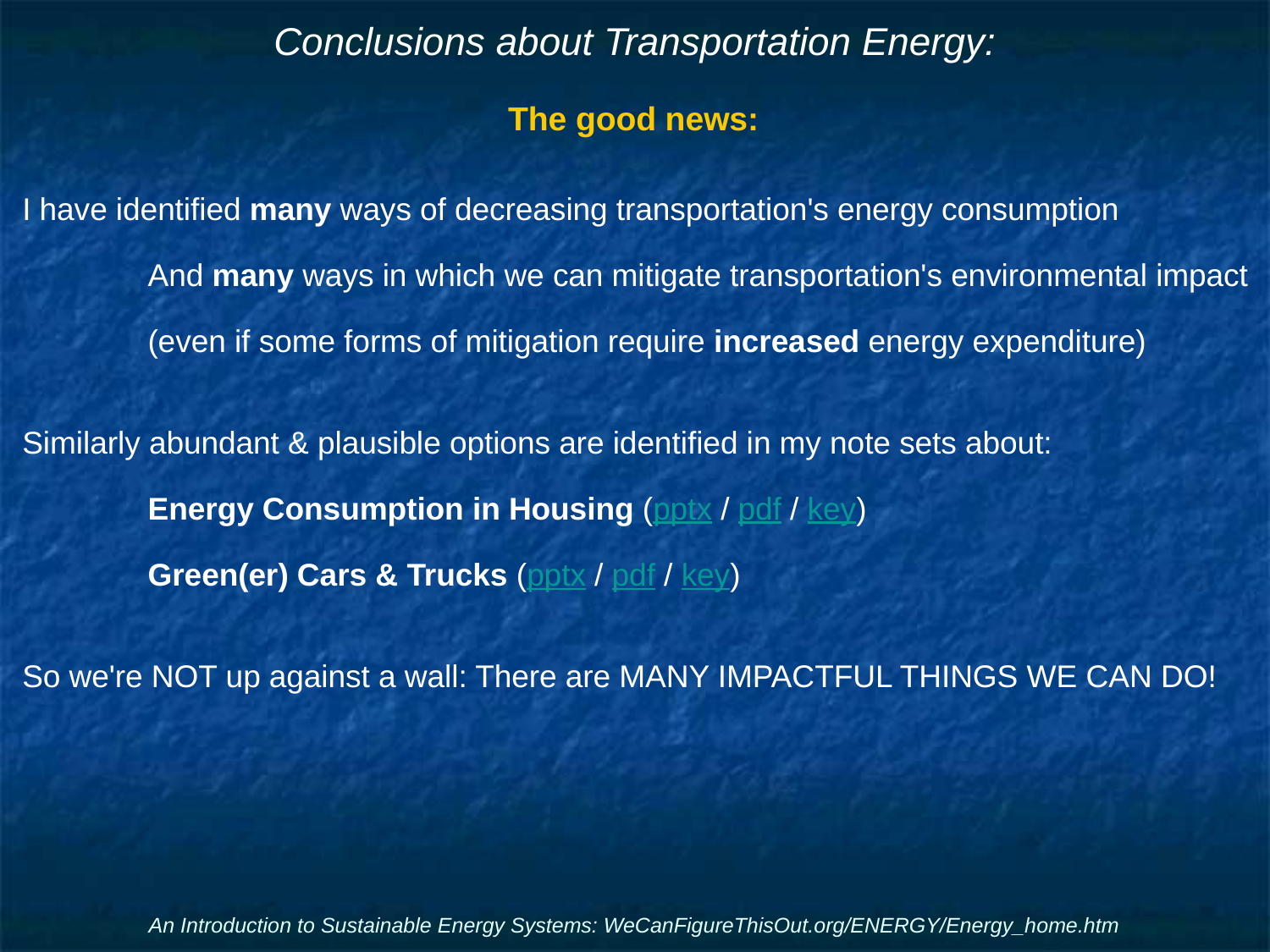

# Conclusions about Transportation Energy:
The good news:

I have identified many ways of decreasing transportation's energy consumption

	And many ways in which we can mitigate transportation's environmental impact

		(even if some forms of mitigation require increased energy expenditure)

Similarly abundant & plausible options are identified in my note sets about:

	Energy Consumption in Housing (pptx / pdf / key)

	Green(er) Cars & Trucks (pptx / pdf / key)

So we're NOT up against a wall: There are MANY IMPACTFUL THINGS WE CAN DO!
An Introduction to Sustainable Energy Systems: WeCanFigureThisOut.org/ENERGY/Energy_home.htm